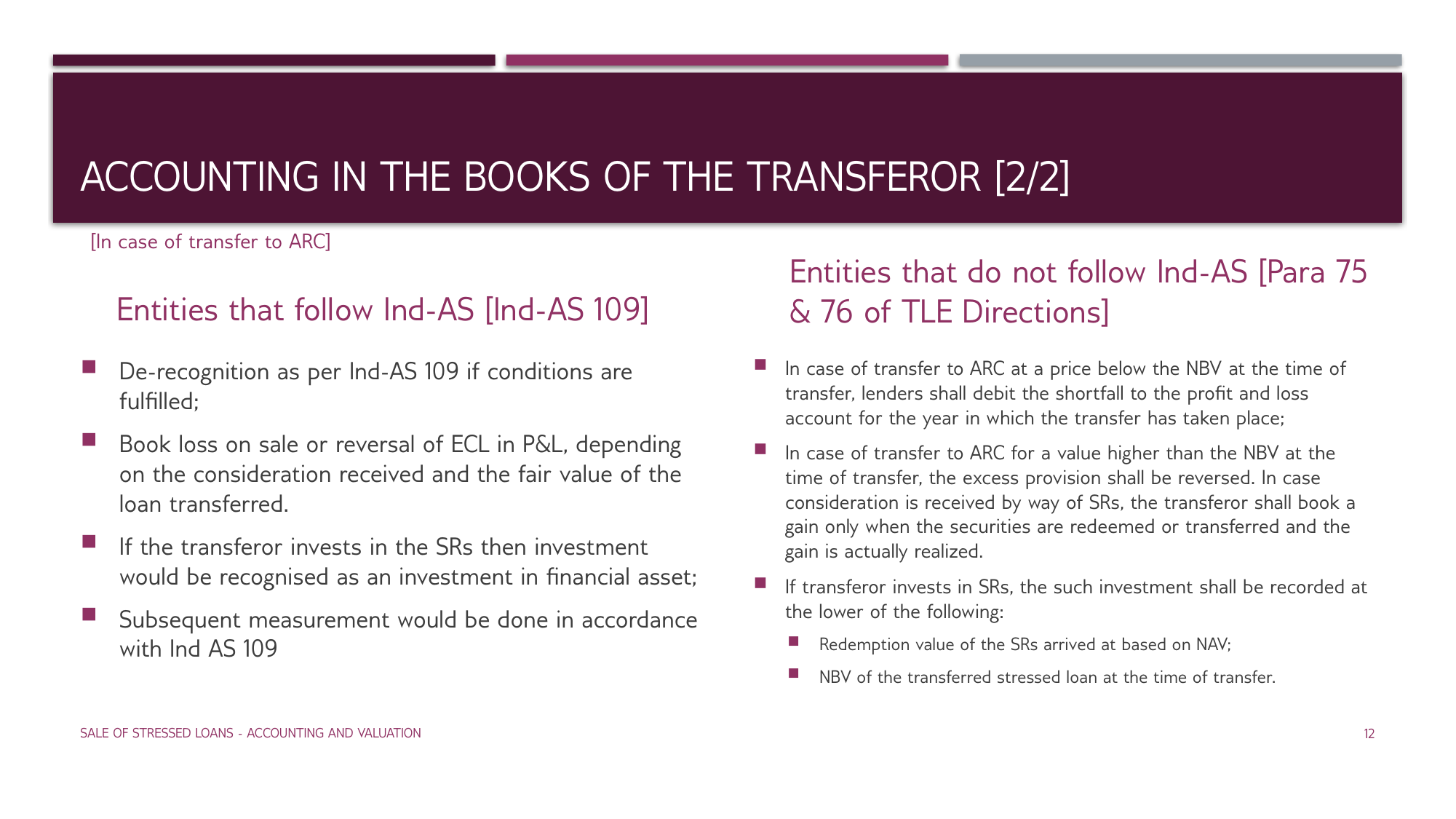

# Accounting in the books of the transferor [2/2]
[In case of transfer to ARC]
Entities that follow Ind-AS [Ind-AS 109]
Entities that do not follow Ind-AS [Para 75 & 76 of TLE Directions]
De-recognition as per Ind-AS 109 if conditions are fulfilled;
Book loss on sale or reversal of ECL in P&L, depending on the consideration received and the fair value of the loan transferred.
If the transferor invests in the SRs then investment would be recognised as an investment in financial asset;
Subsequent measurement would be done in accordance with Ind AS 109
In case of transfer to ARC at a price below the NBV at the time of transfer, lenders shall debit the shortfall to the profit and loss account for the year in which the transfer has taken place;
In case of transfer to ARC for a value higher than the NBV at the time of transfer, the excess provision shall be reversed. In case consideration is received by way of SRs, the transferor shall book a gain only when the securities are redeemed or transferred and the gain is actually realized.
If transferor invests in SRs, the such investment shall be recorded at the lower of the following:
Redemption value of the SRs arrived at based on NAV;
NBV of the transferred stressed loan at the time of transfer.
Sale of stressed loans - Accounting and Valuation
12